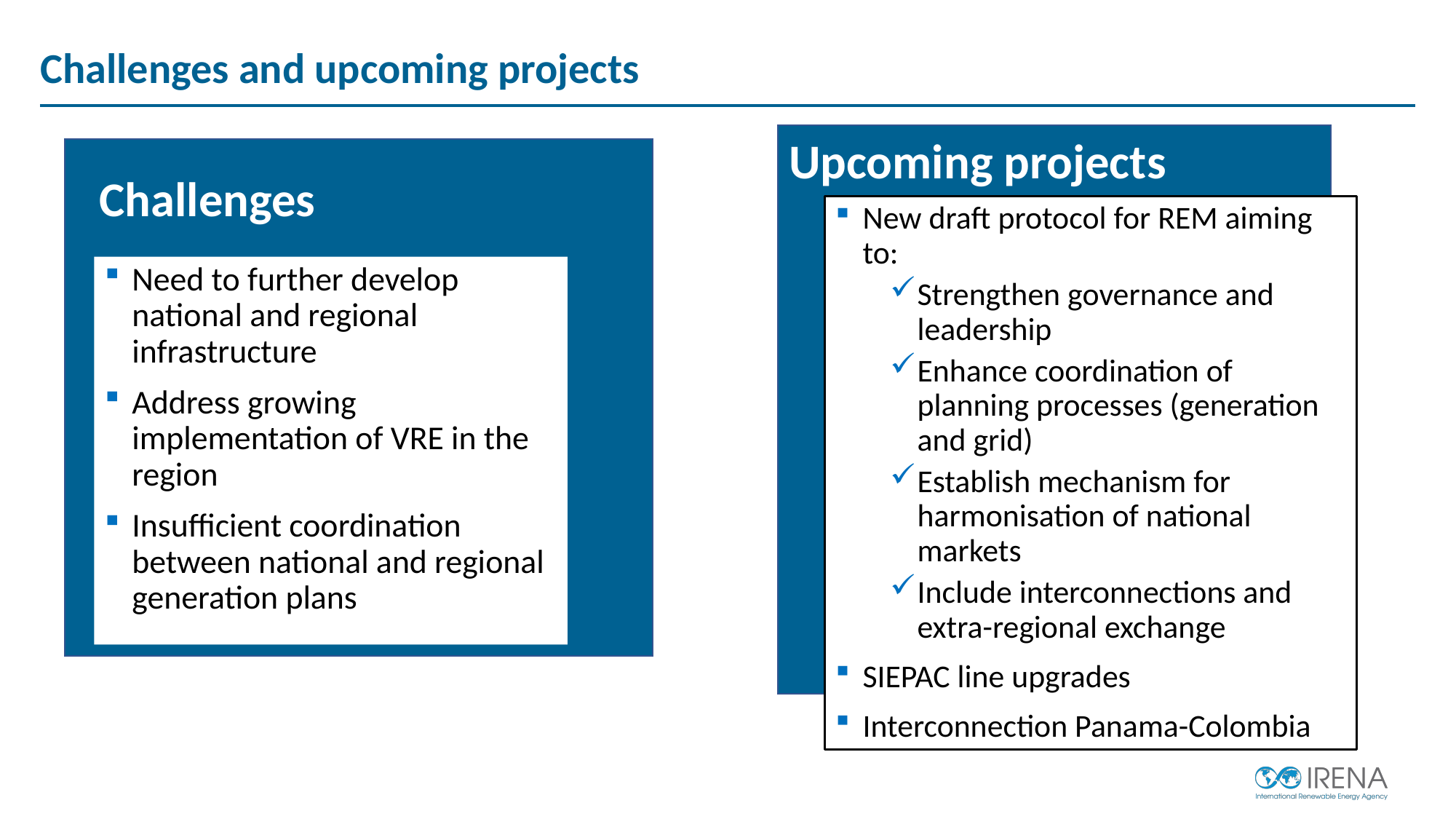

# Challenges and upcoming projects

Upcoming projects

Challenges
New draft protocol for REM aiming to:
Strengthen governance and leadership
Enhance coordination of planning processes (generation and grid)
Establish mechanism for harmonisation of national markets
Include interconnections and extra-regional exchange
SIEPAC line upgrades
Interconnection Panama-Colombia

Need to further develop national and regional infrastructure
Address growing implementation of VRE in the region
Insufficient coordination between national and regional generation plans